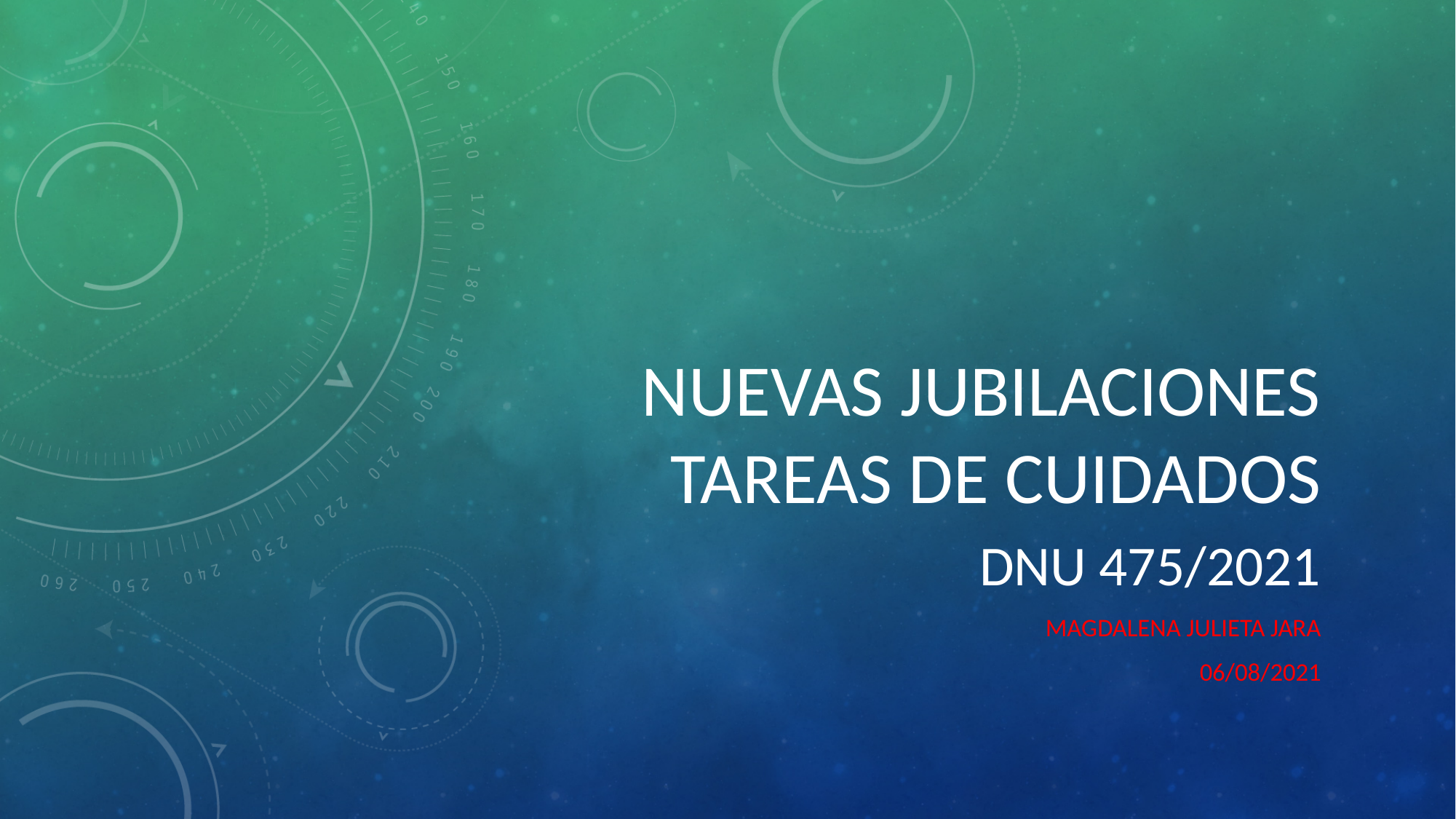

# Nuevas jubilaciones tareas de cuidados
DNU 475/2021
Magdalena Julieta Jara
06/08/2021